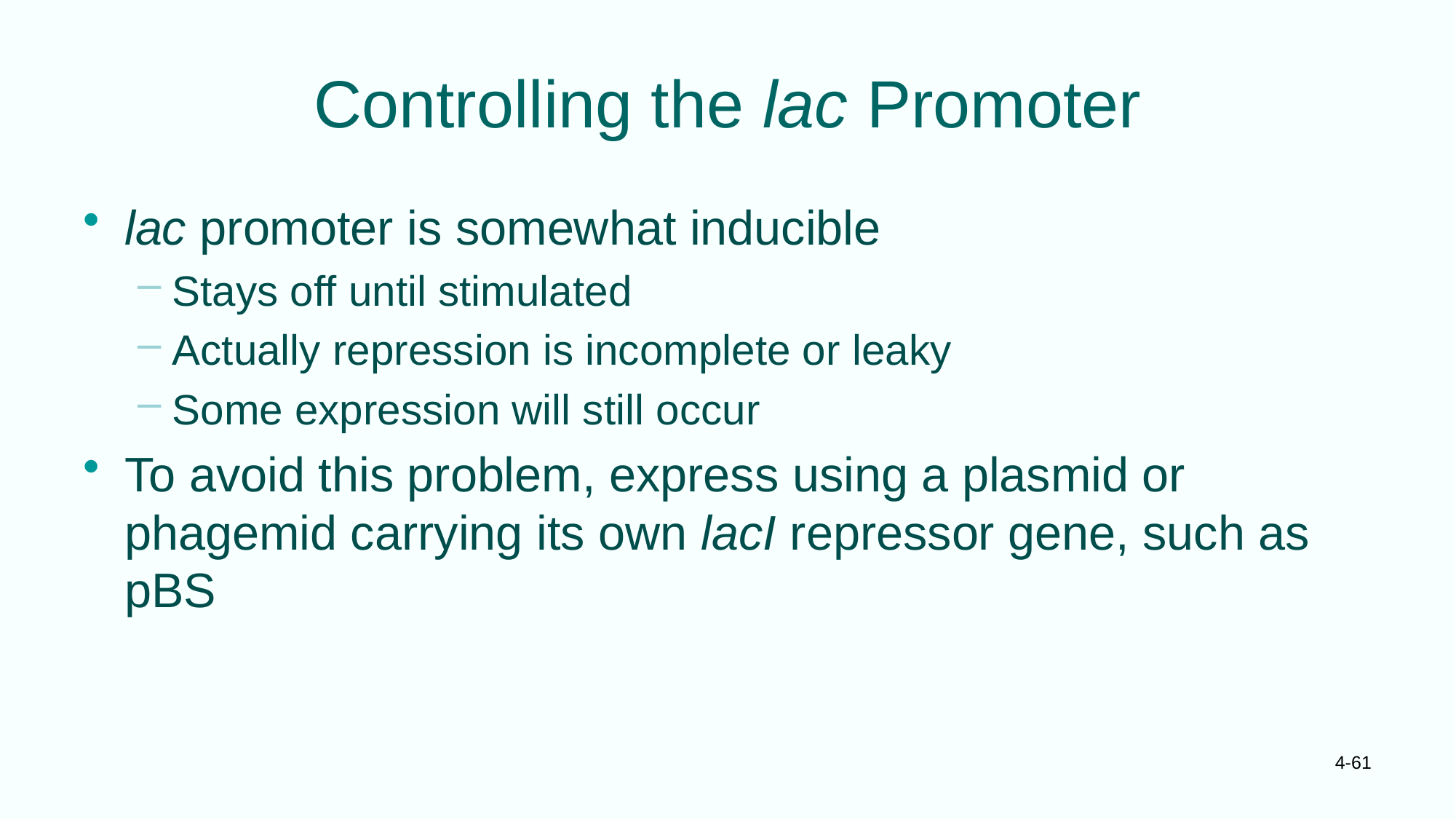

# Controlling the lac Promoter
lac promoter is somewhat inducible
Stays off until stimulated
Actually repression is incomplete or leaky
Some expression will still occur
To avoid this problem, express using a plasmid or phagemid carrying its own lacI repressor gene, such as pBS
4-61